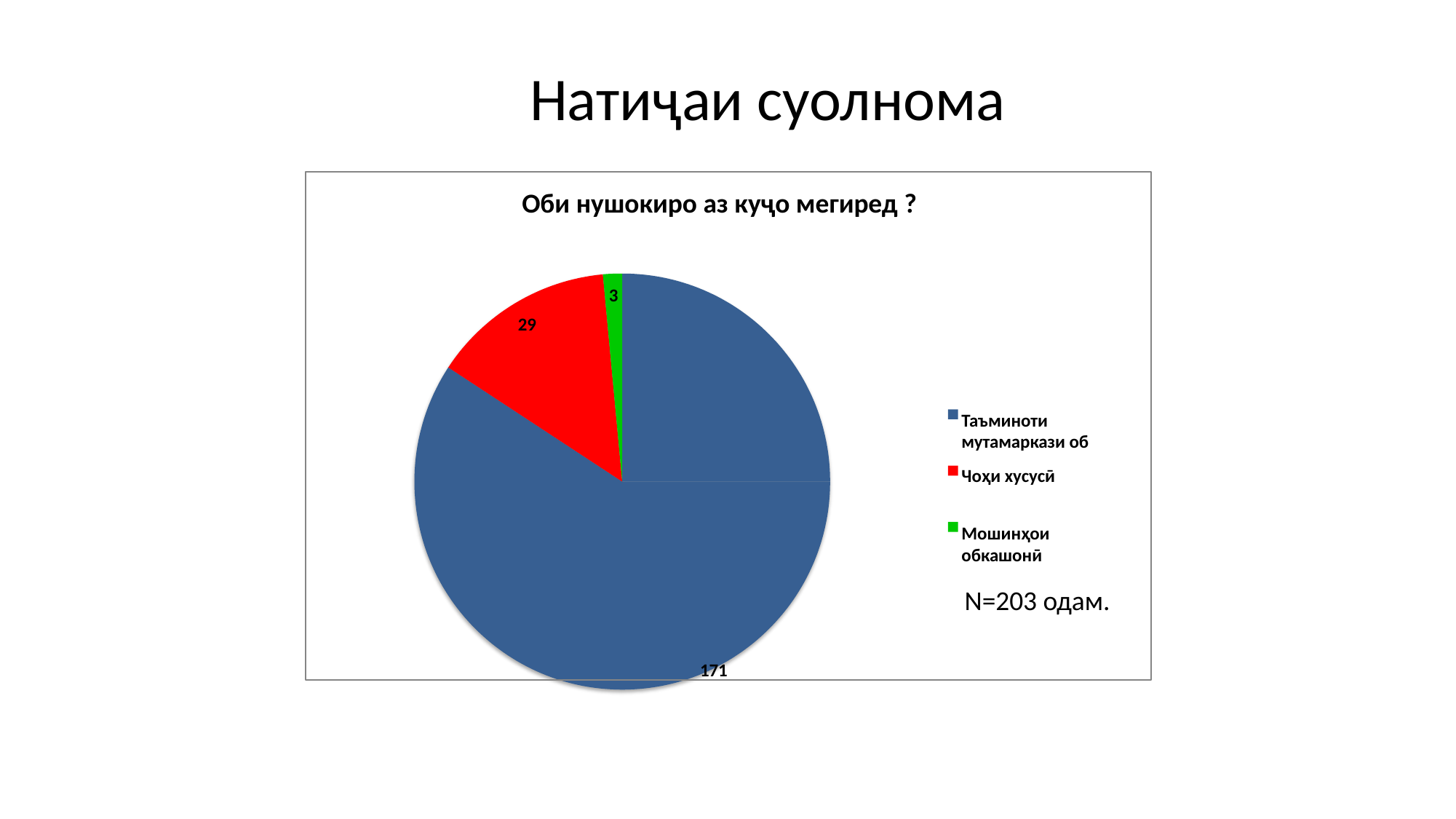

# Натиҷаи суолнома
Оби нушокиро аз куҷо мегиред ?

3
29

Таъминоти мутамаркази об
Чоҳи хусусӣ

Мошинҳои обкашонӣ

171

N=203 одам.